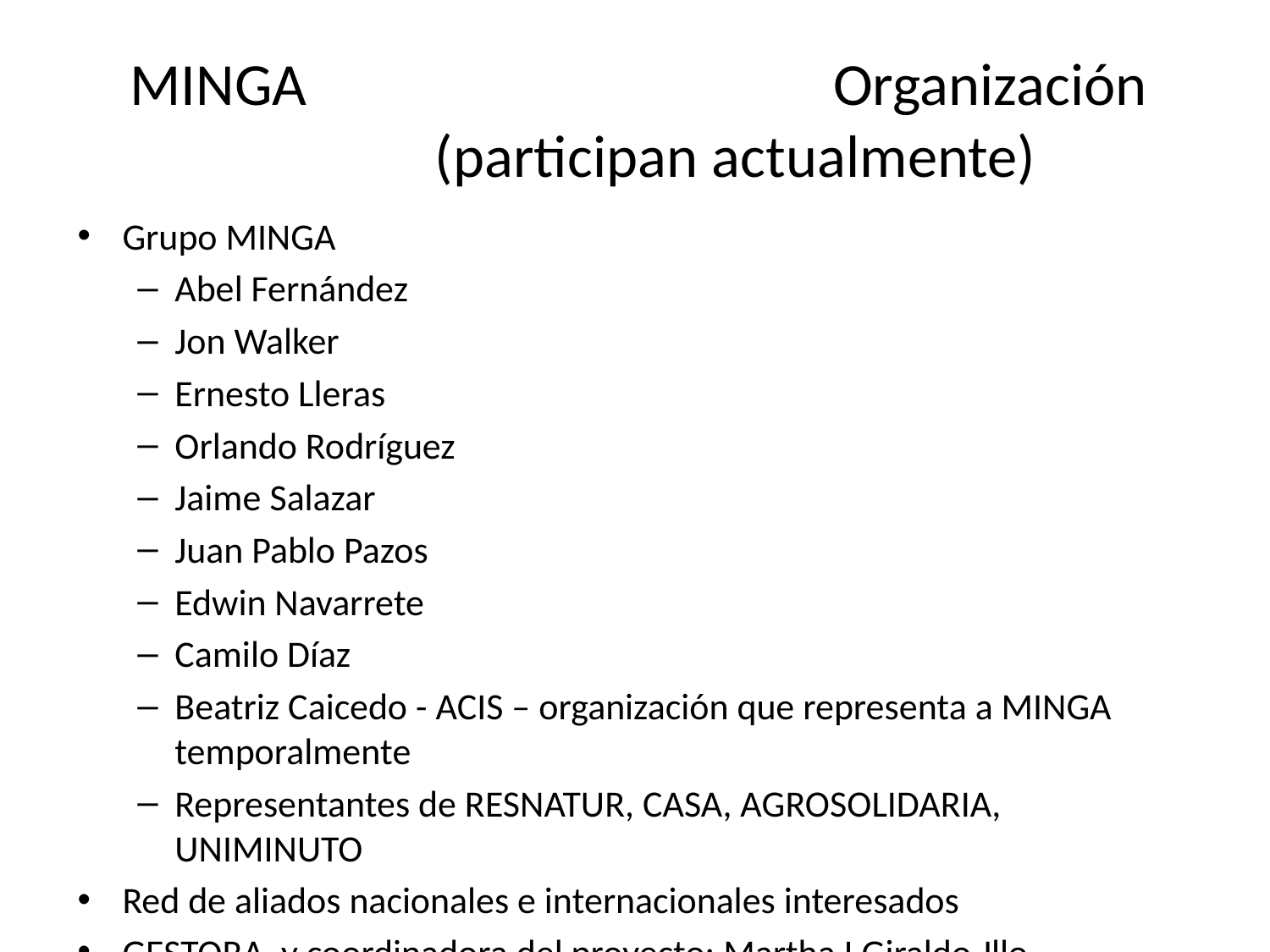

# MINGA                                       Organización (participan actualmente)
Grupo MINGA
Abel Fernández
Jon Walker
Ernesto Lleras
Orlando Rodríguez
Jaime Salazar
Juan Pablo Pazos
Edwin Navarrete
Camilo Díaz
Beatriz Caicedo - ACIS – organización que representa a MINGA temporalmente
Representantes de RESNATUR, CASA, AGROSOLIDARIA, UNIMINUTO
Red de aliados nacionales e internacionales interesados
GESTORA  y coordinadora del proyecto: Martha I.Giraldo Jllo.